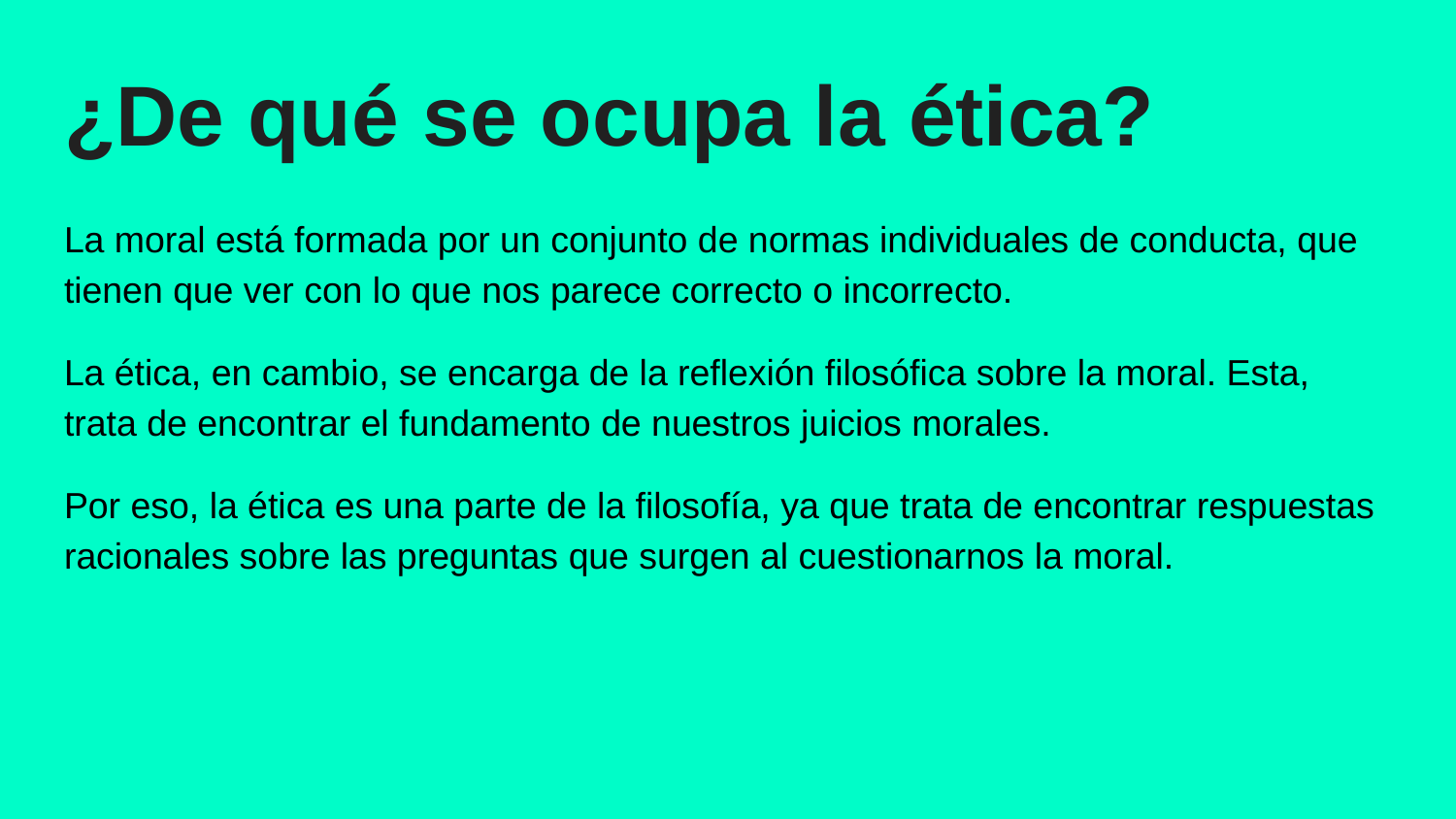

# ¿De qué se ocupa la ética?
La moral está formada por un conjunto de normas individuales de conducta, que tienen que ver con lo que nos parece correcto o incorrecto.
La ética, en cambio, se encarga de la reflexión filosófica sobre la moral. Esta, trata de encontrar el fundamento de nuestros juicios morales.
Por eso, la ética es una parte de la filosofía, ya que trata de encontrar respuestas racionales sobre las preguntas que surgen al cuestionarnos la moral.